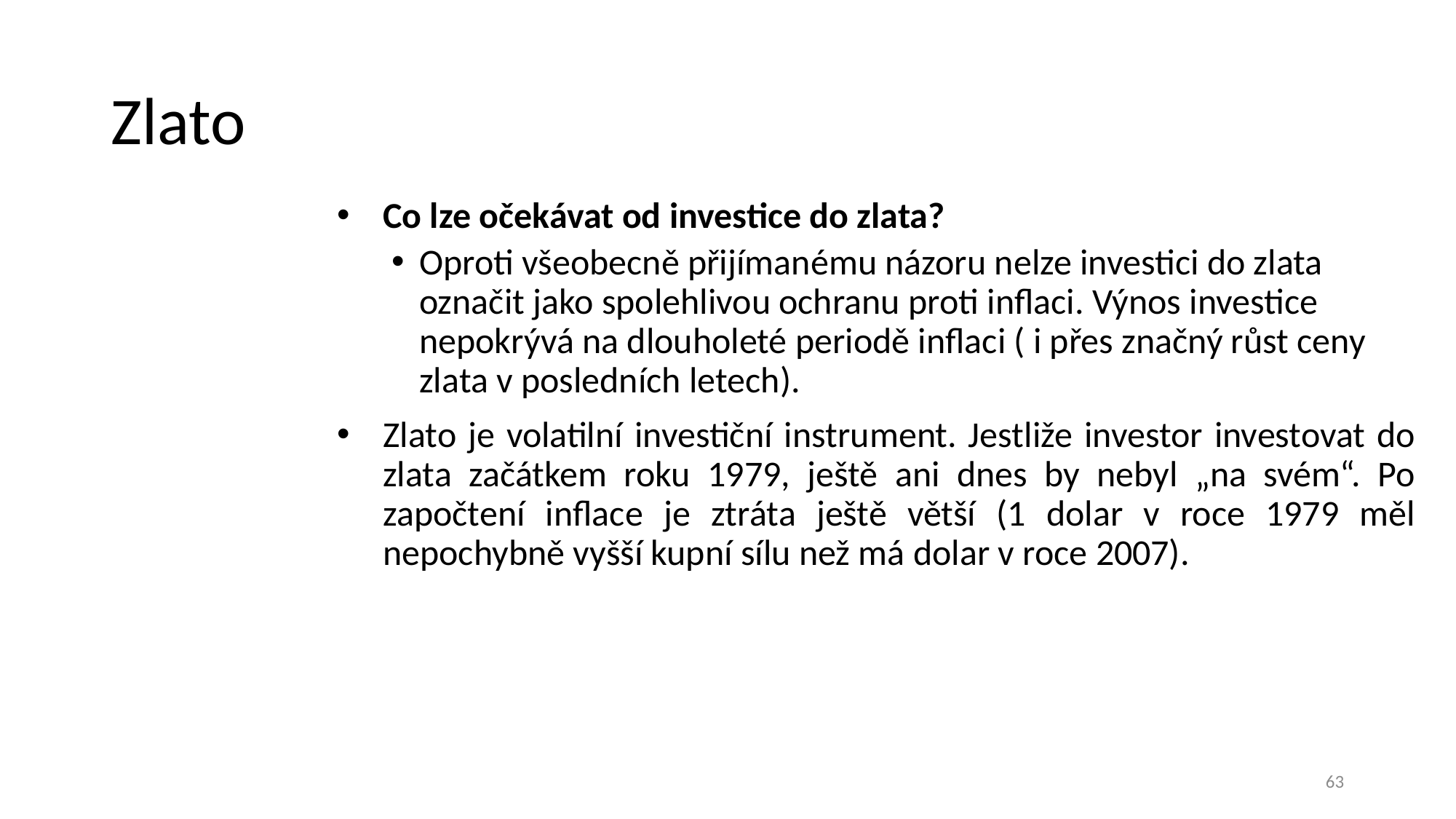

# Zlato
Co lze očekávat od investice do zlata?
Oproti všeobecně přijímanému názoru nelze investici do zlata označit jako spolehlivou ochranu proti inflaci. Výnos investice nepokrývá na dlouholeté periodě inflaci ( i přes značný růst ceny zlata v posledních letech).
Zlato je volatilní investiční instrument. Jestliže investor investovat do zlata začátkem roku 1979, ještě ani dnes by nebyl „na svém“. Po započtení inflace je ztráta ještě větší (1 dolar v roce 1979 měl nepochybně vyšší kupní sílu než má dolar v roce 2007).
63